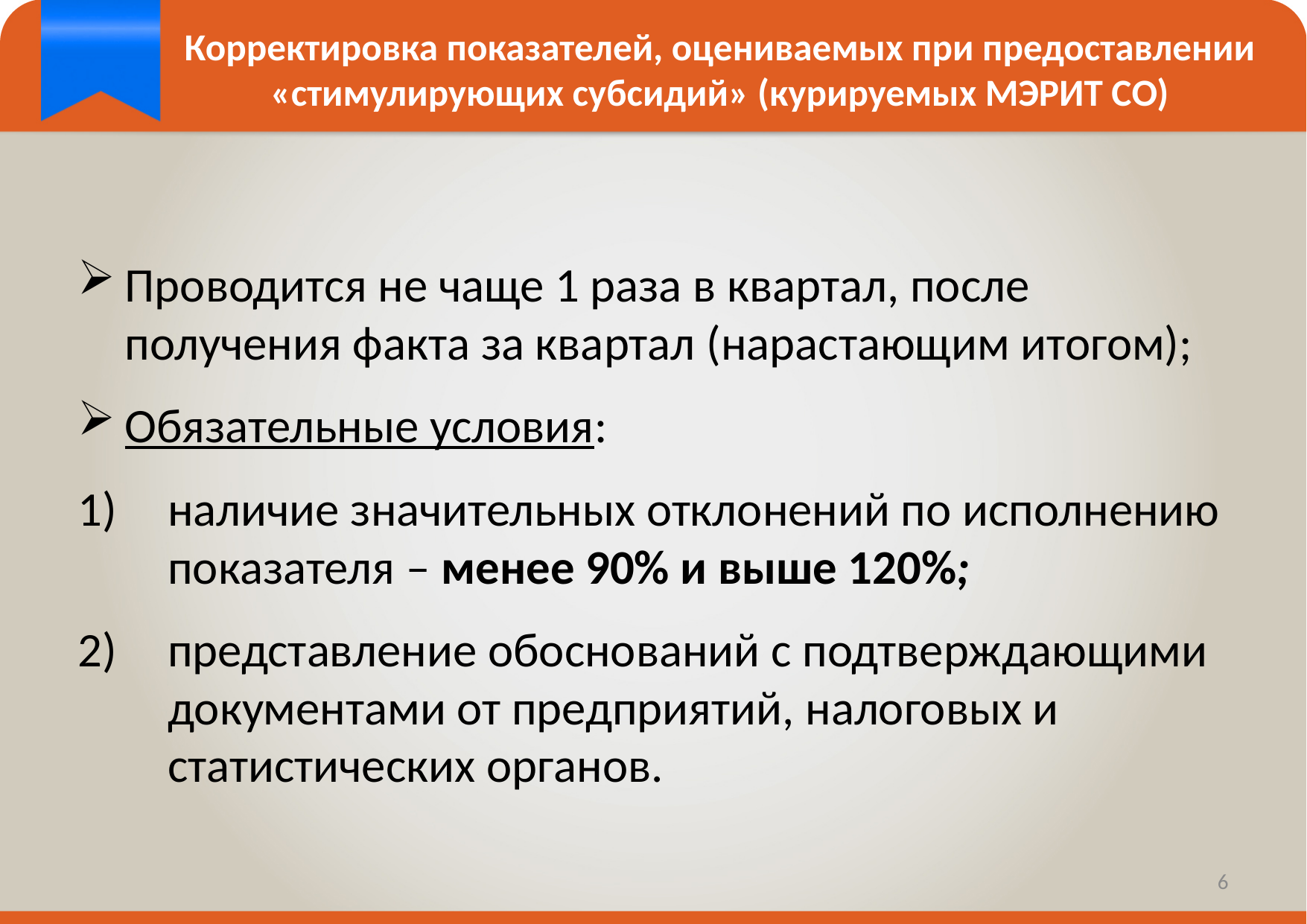

# Корректировка показателей, оцениваемых при предоставлении «стимулирующих субсидий» (курируемых МЭРИТ СО)

Проводится не чаще 1 раза в квартал, после получения факта за квартал (нарастающим итогом);
Обязательные условия:
наличие значительных отклонений по исполнению показателя – менее 90% и выше 120%;
представление обоснований с подтверждающими документами от предприятий, налоговых и статистических органов.

6